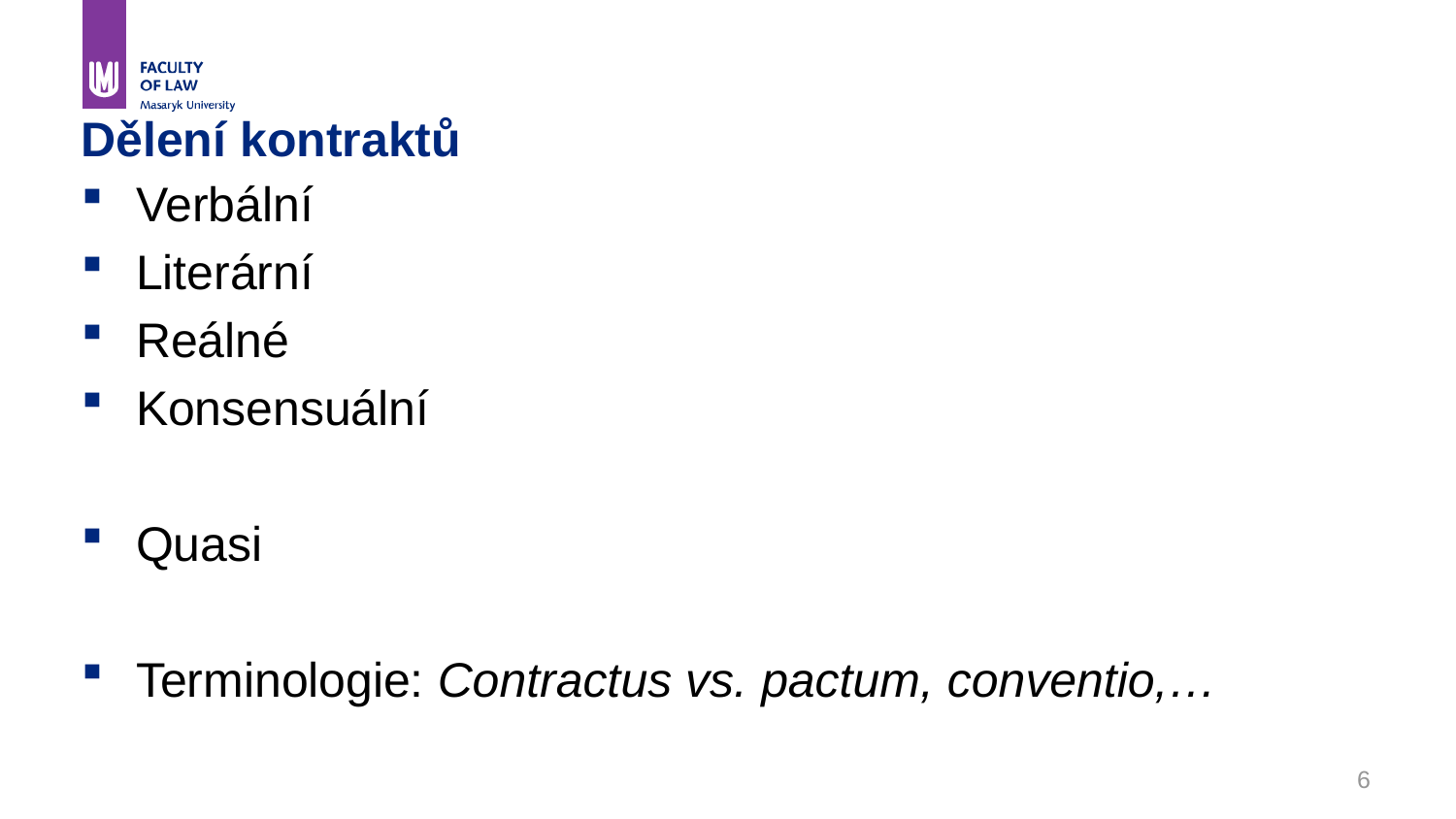

# Dělení kontraktů
Verbální
Literární
Reálné
Konsensuální

Quasi

Terminologie: Contractus vs. pactum, conventio,…

6